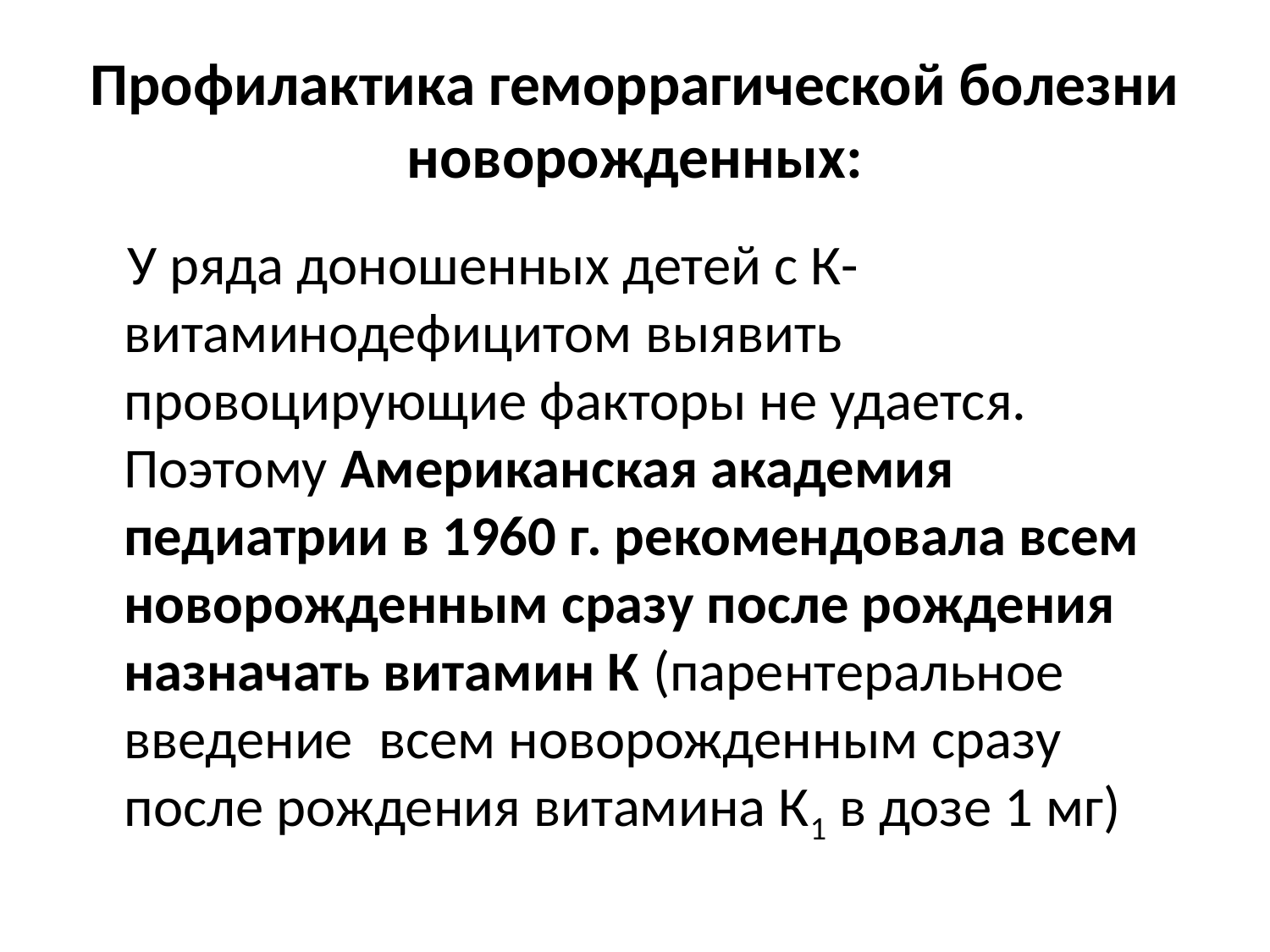

# Профилактика геморрагической болезни новорожденных:
    У ряда доношенных детей с К-витаминодефицитом выявить провоцирующие факторы не удается. Поэтому Американская академия педиатрии в 1960 г. рекомендовала всем новорожденным сразу после рождения назначать витамин К (парентеральное введение  всем новорожденным сразу после рождения витамина К1 в дозе 1 мг)